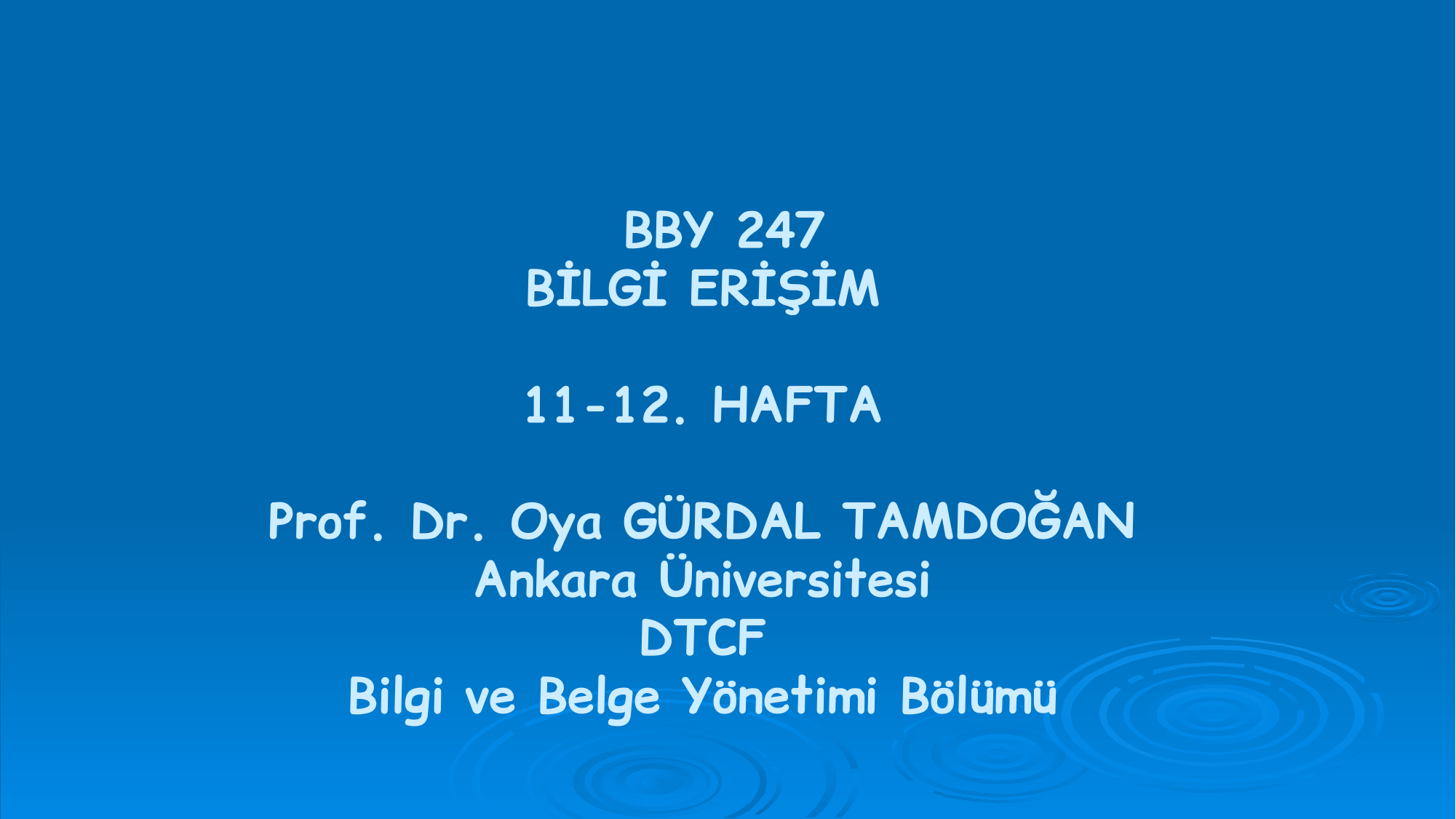

BBY 247
BİLGİ ERİŞİM

11-12. HAFTA

Prof. Dr. Oya GÜRDAL TAMDOĞAN
Ankara Üniversitesi
DTCF
Bilgi ve Belge Yönetimi Bölümü